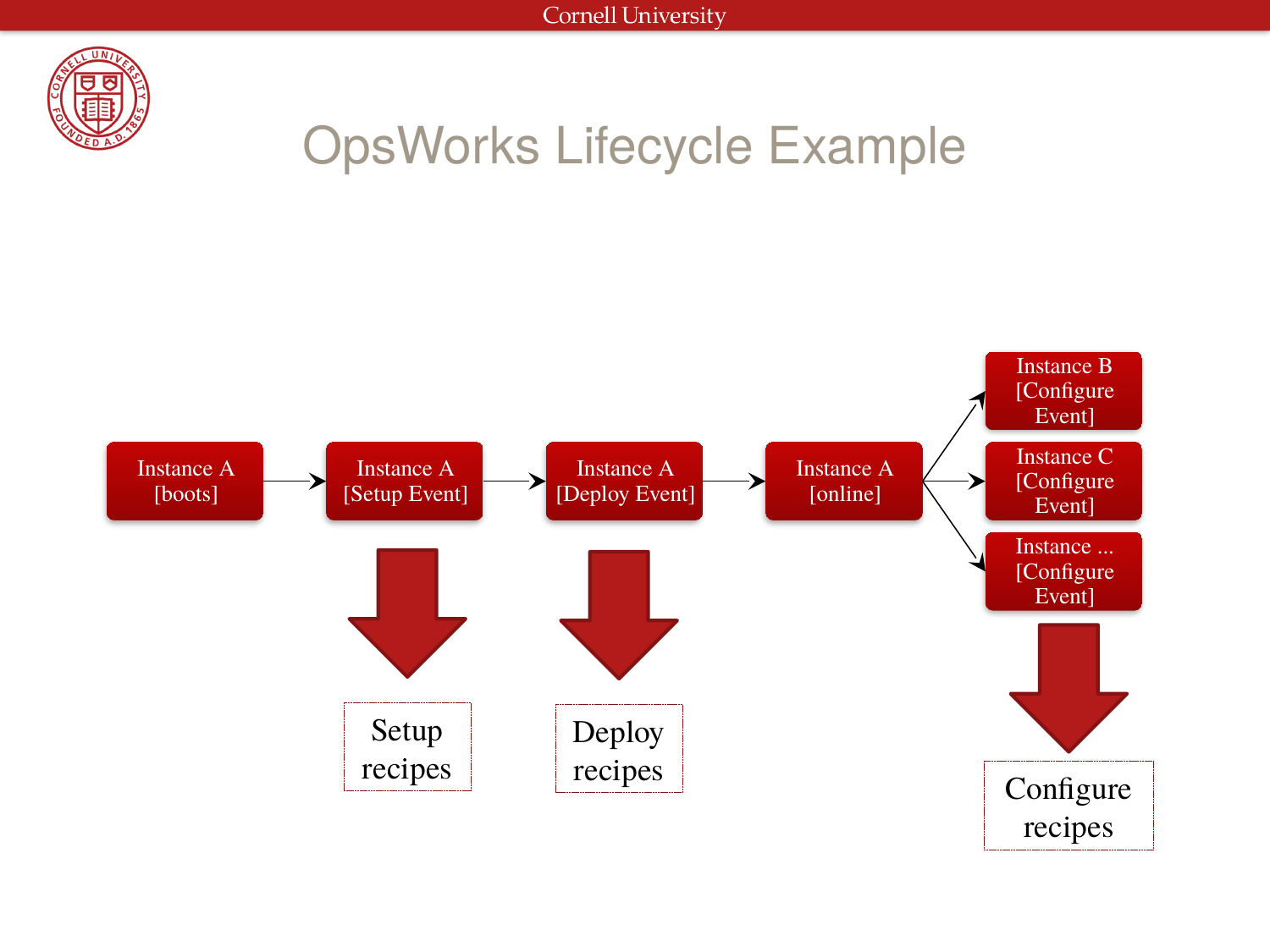

# OpsWorks Lifecycle Example

Instance A [boots]

Instance A [Setup Event]

Instance A [Deploy Event]

Instance A [online]

Instance B [Configure Event]

Instance C [Configure Event]

Instance ... [Configure Event]

Setup recipes
Deploy recipes
Configure recipes